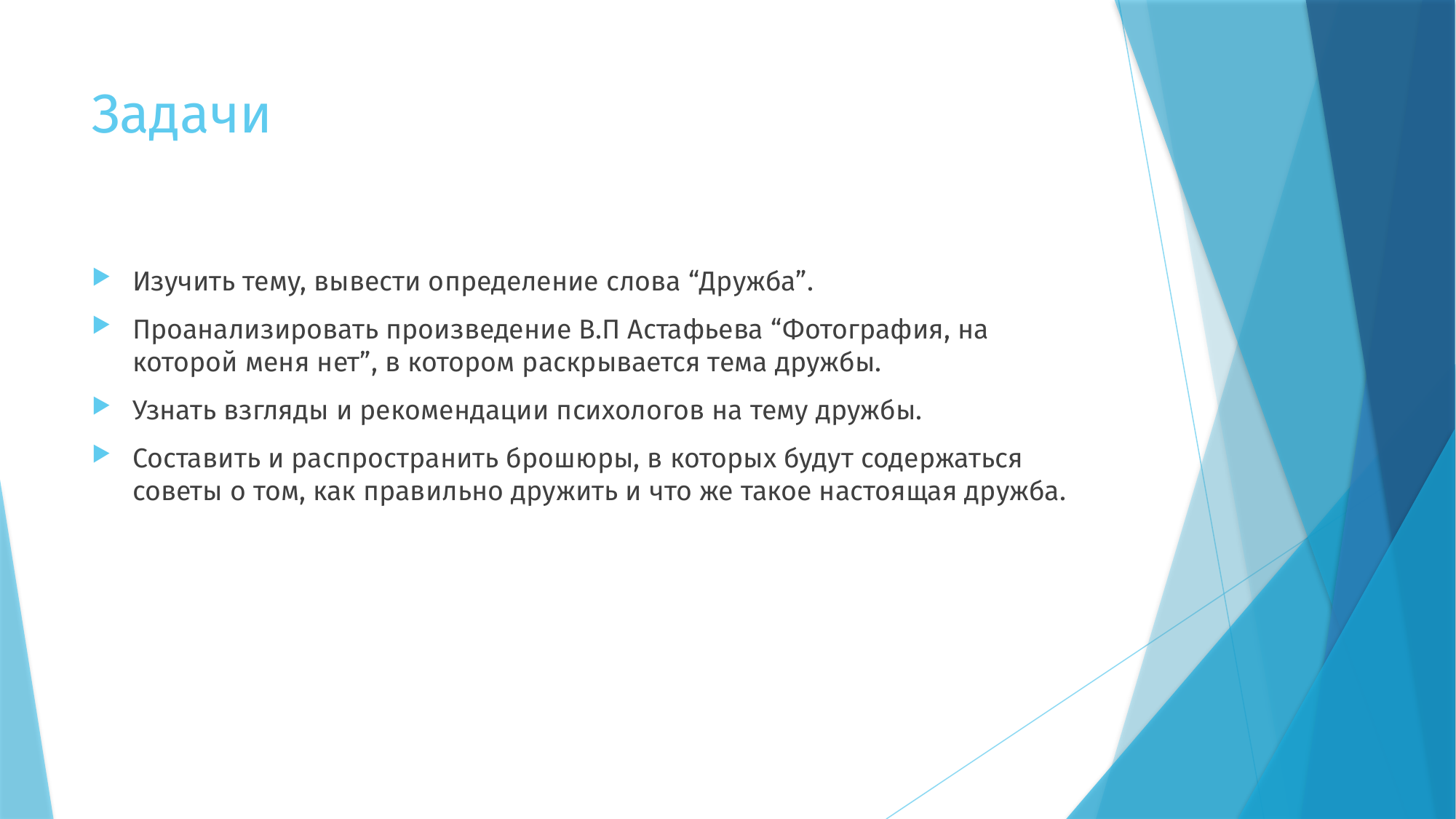

# Задачи
Изучить тему, вывести определение слова “Дружба”.
Проанализировать произведение В.П Астафьева “Фотография, на которой меня нет”, в котором раскрывается тема дружбы.
Узнать взгляды и рекомендации психологов на тему дружбы.
Составить и распространить брошюры, в которых будут содержаться советы о том, как правильно дружить и что же такое настоящая дружба.